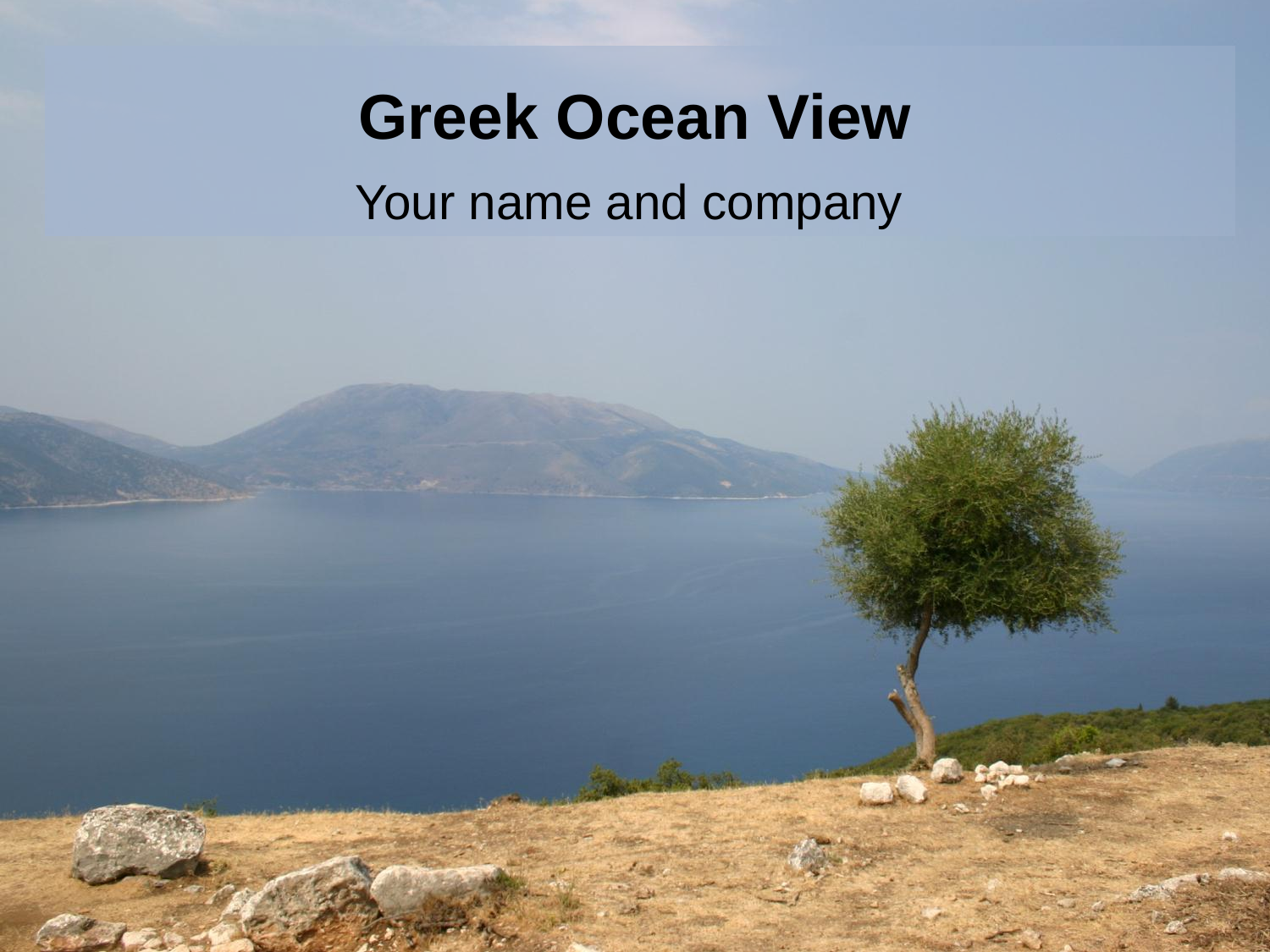

# Greek Ocean View
Your name and company